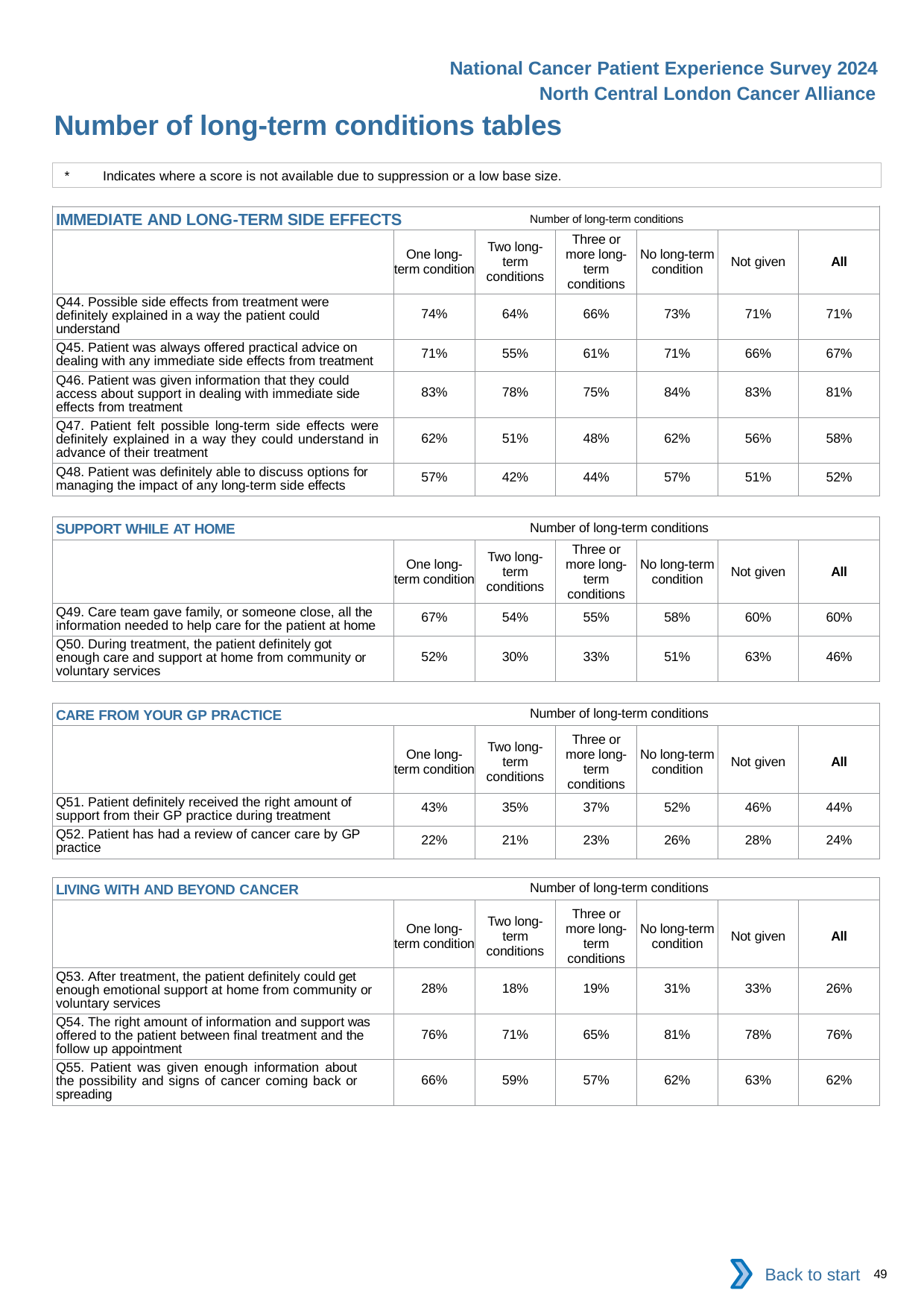

National Cancer Patient Experience Survey 2024
North Central London Cancer Alliance
Number of long-term conditions tables
*	Indicates where a score is not available due to suppression or a low base size.
| IMMEDIATE AND LONG-TERM SIDE EFFECTS Number of long-term conditions |  |  |  |  |  |  |
| --- | --- | --- | --- | --- | --- | --- |
|  | One long-term condition | Two long-term conditions | Three or more long-term conditions | No long-term condition | Not given | All |
| Q44. Possible side effects from treatment were definitely explained in a way the patient could understand | 74% | 64% | 66% | 73% | 71% | 71% |
| Q45. Patient was always offered practical advice on dealing with any immediate side effects from treatment | 71% | 55% | 61% | 71% | 66% | 67% |
| Q46. Patient was given information that they could access about support in dealing with immediate side effects from treatment | 83% | 78% | 75% | 84% | 83% | 81% |
| Q47. Patient felt possible long-term side effects were definitely explained in a way they could understand in advance of their treatment | 62% | 51% | 48% | 62% | 56% | 58% |
| Q48. Patient was definitely able to discuss options for managing the impact of any long-term side effects | 57% | 42% | 44% | 57% | 51% | 52% |
| SUPPORT WHILE AT HOME Number of long-term conditions |  |  |  |  |  |  |
| --- | --- | --- | --- | --- | --- | --- |
|  | One long-term condition | Two long-term conditions | Three or more long-term conditions | No long-term condition | Not given | All |
| Q49. Care team gave family, or someone close, all the information needed to help care for the patient at home | 67% | 54% | 55% | 58% | 60% | 60% |
| Q50. During treatment, the patient definitely got enough care and support at home from community or voluntary services | 52% | 30% | 33% | 51% | 63% | 46% |
| CARE FROM YOUR GP PRACTICE Number of long-term conditions |  |  |  |  |  |  |
| --- | --- | --- | --- | --- | --- | --- |
|  | One long-term condition | Two long-term conditions | Three or more long-term conditions | No long-term condition | Not given | All |
| Q51. Patient definitely received the right amount of support from their GP practice during treatment | 43% | 35% | 37% | 52% | 46% | 44% |
| Q52. Patient has had a review of cancer care by GP practice | 22% | 21% | 23% | 26% | 28% | 24% |
| LIVING WITH AND BEYOND CANCER Number of long-term conditions |  |  |  |  |  |  |
| --- | --- | --- | --- | --- | --- | --- |
|  | One long-term condition | Two long-term conditions | Three or more long-term conditions | No long-term condition | Not given | All |
| Q53. After treatment, the patient definitely could get enough emotional support at home from community or voluntary services | 28% | 18% | 19% | 31% | 33% | 26% |
| Q54. The right amount of information and support was offered to the patient between final treatment and the follow up appointment | 76% | 71% | 65% | 81% | 78% | 76% |
| Q55. Patient was given enough information about the possibility and signs of cancer coming back or spreading | 66% | 59% | 57% | 62% | 63% | 62% |
Back to start

49